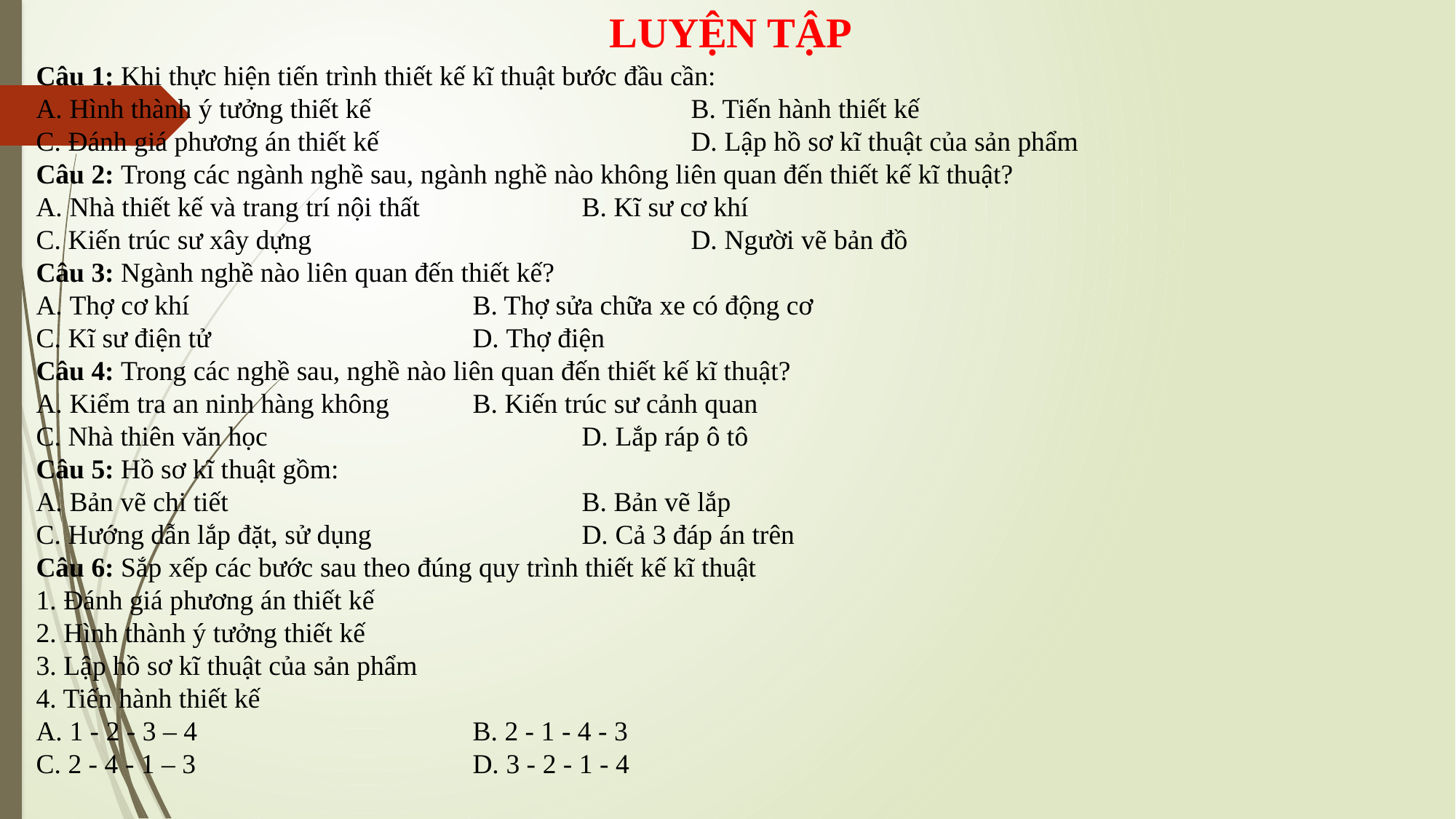

LUYỆN TẬP
Câu 1: Khi thực hiện tiến trình thiết kế kĩ thuật bước đầu cần:
A. Hình thành ý tưởng thiết kế			B. Tiến hành thiết kế
C. Đánh giá phương án thiết kế			D. Lập hồ sơ kĩ thuật của sản phẩm
Câu 2: Trong các ngành nghề sau, ngành nghề nào không liên quan đến thiết kế kĩ thuật?
A. Nhà thiết kế và trang trí nội thất		B. Kĩ sư cơ khí
C. Kiến trúc sư xây dựng				D. Người vẽ bản đồ
Câu 3: Ngành nghề nào liên quan đến thiết kế?
A. Thợ cơ khí			B. Thợ sửa chữa xe có động cơ
C. Kĩ sư điện tử			D. Thợ điện
Câu 4: Trong các nghề sau, nghề nào liên quan đến thiết kế kĩ thuật?
A. Kiểm tra an ninh hàng không	B. Kiến trúc sư cảnh quan
C. Nhà thiên văn học			D. Lắp ráp ô tô
Câu 5: Hồ sơ kĩ thuật gồm:
A. Bản vẽ chi tiết				B. Bản vẽ lắp
C. Hướng dẫn lắp đặt, sử dụng		D. Cả 3 đáp án trên
Câu 6: Sắp xếp các bước sau theo đúng quy trình thiết kế kĩ thuật
1. Đánh giá phương án thiết kế
2. Hình thành ý tưởng thiết kế
3. Lập hồ sơ kĩ thuật của sản phẩm
4. Tiến hành thiết kế
A. 1 - 2 - 3 – 4			B. 2 - 1 - 4 - 3
C. 2 - 4 - 1 – 3			D. 3 - 2 - 1 - 4